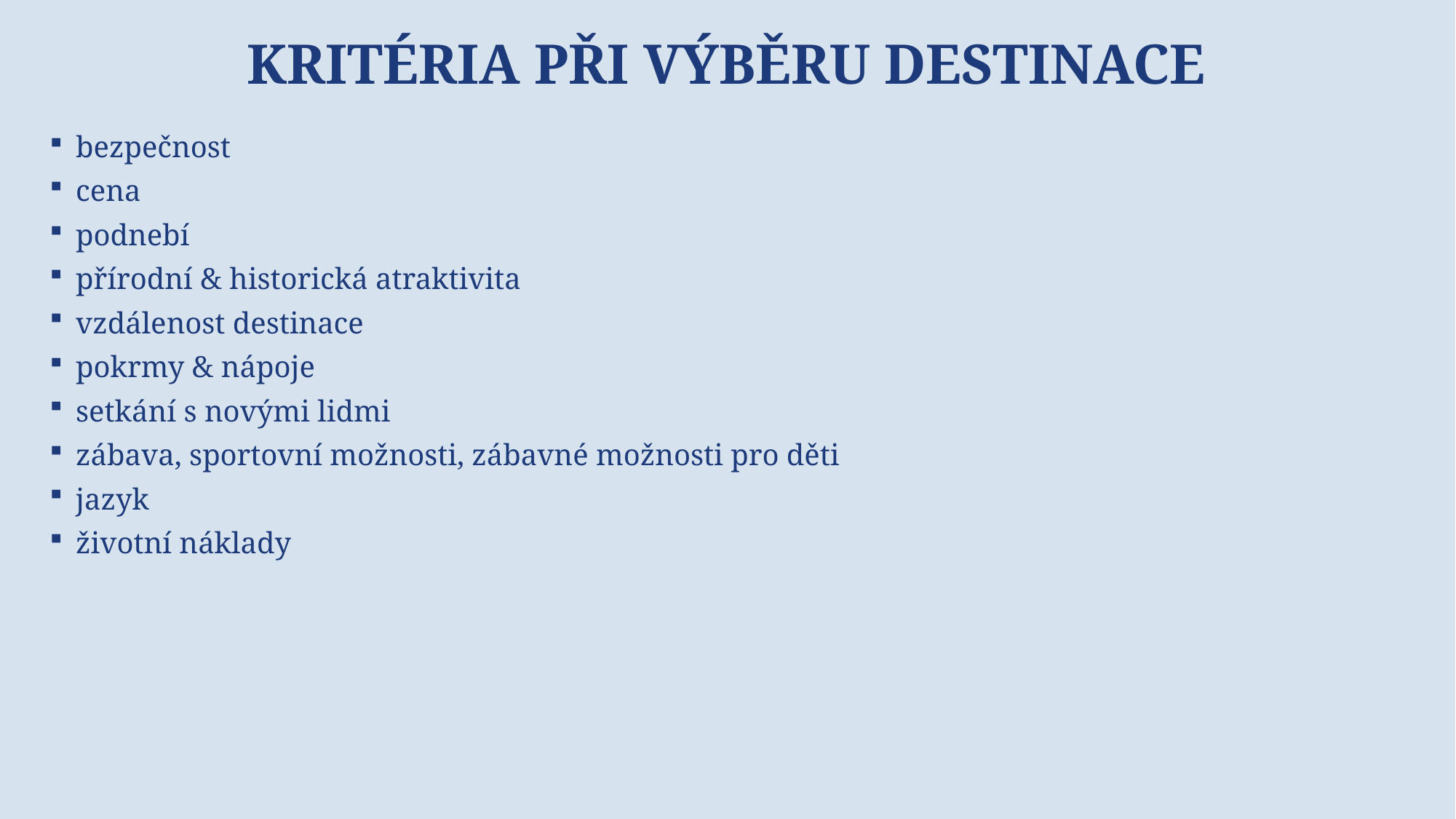

# Kritéria při výběru destinace
bezpečnost
cena
podnebí
přírodní & historická atraktivita
vzdálenost destinace
pokrmy & nápoje
setkání s novými lidmi
zábava, sportovní možnosti, zábavné možnosti pro děti
jazyk
životní náklady